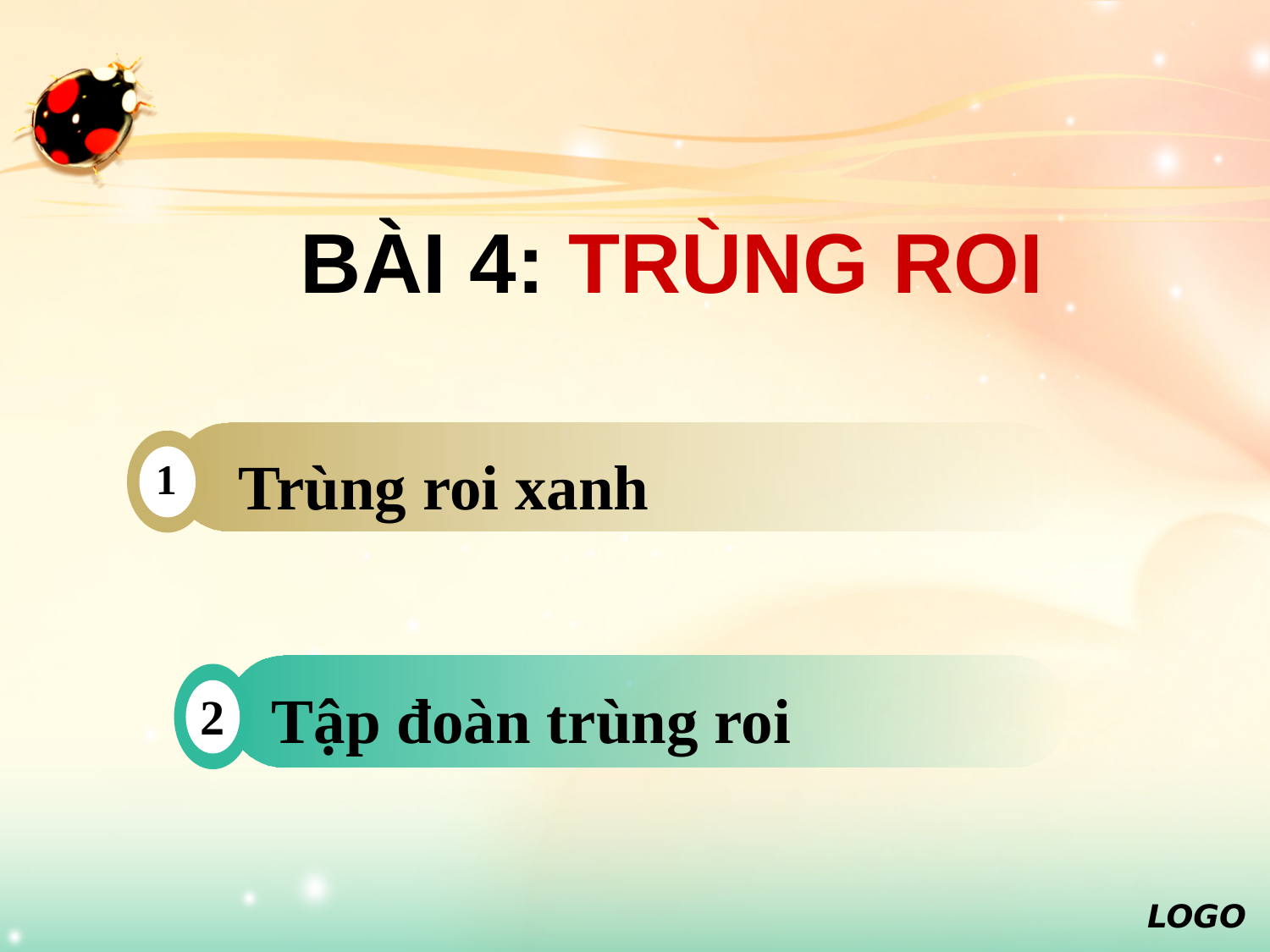

# BÀI 4: TRÙNG ROI

 Trùng roi xanh
1

Tập đoàn trùng roi
2